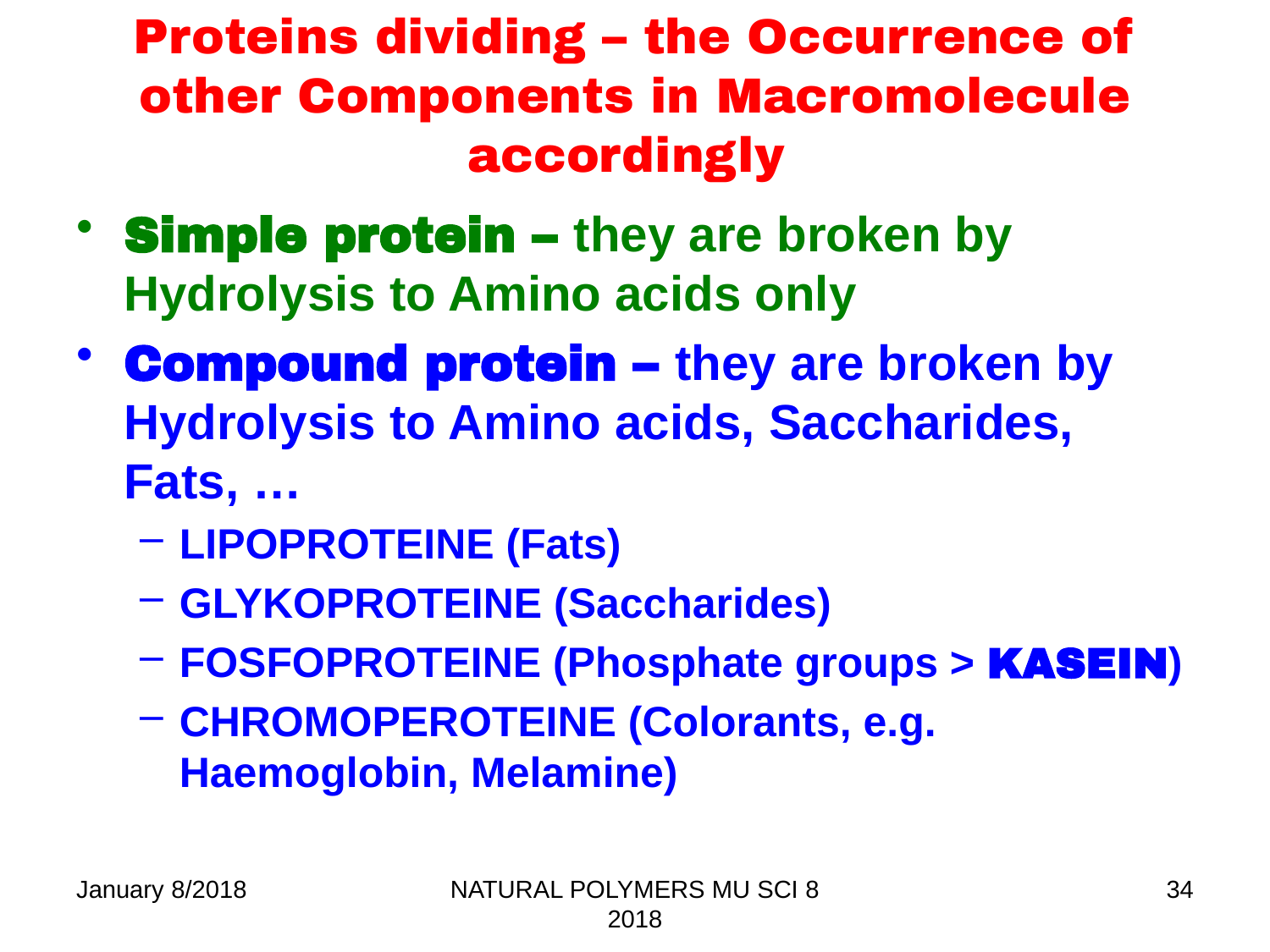

# Proteins dividing – the Occurrence of other Components in Macromolecule accordingly
Simple protein – they are broken by Hydrolysis to Amino acids only
Compound protein – they are broken by Hydrolysis to Amino acids, Saccharides, Fats, …
LIPOPROTEINE (Fats)
GLYKOPROTEINE (Saccharides)
FOSFOPROTEINE (Phosphate groups > KASEIN)
CHROMOPEROTEINE (Colorants, e.g.  Haemoglobin, Melamine)

January 8/2018
NATURAL POLYMERS MU SCI 8 2018
34